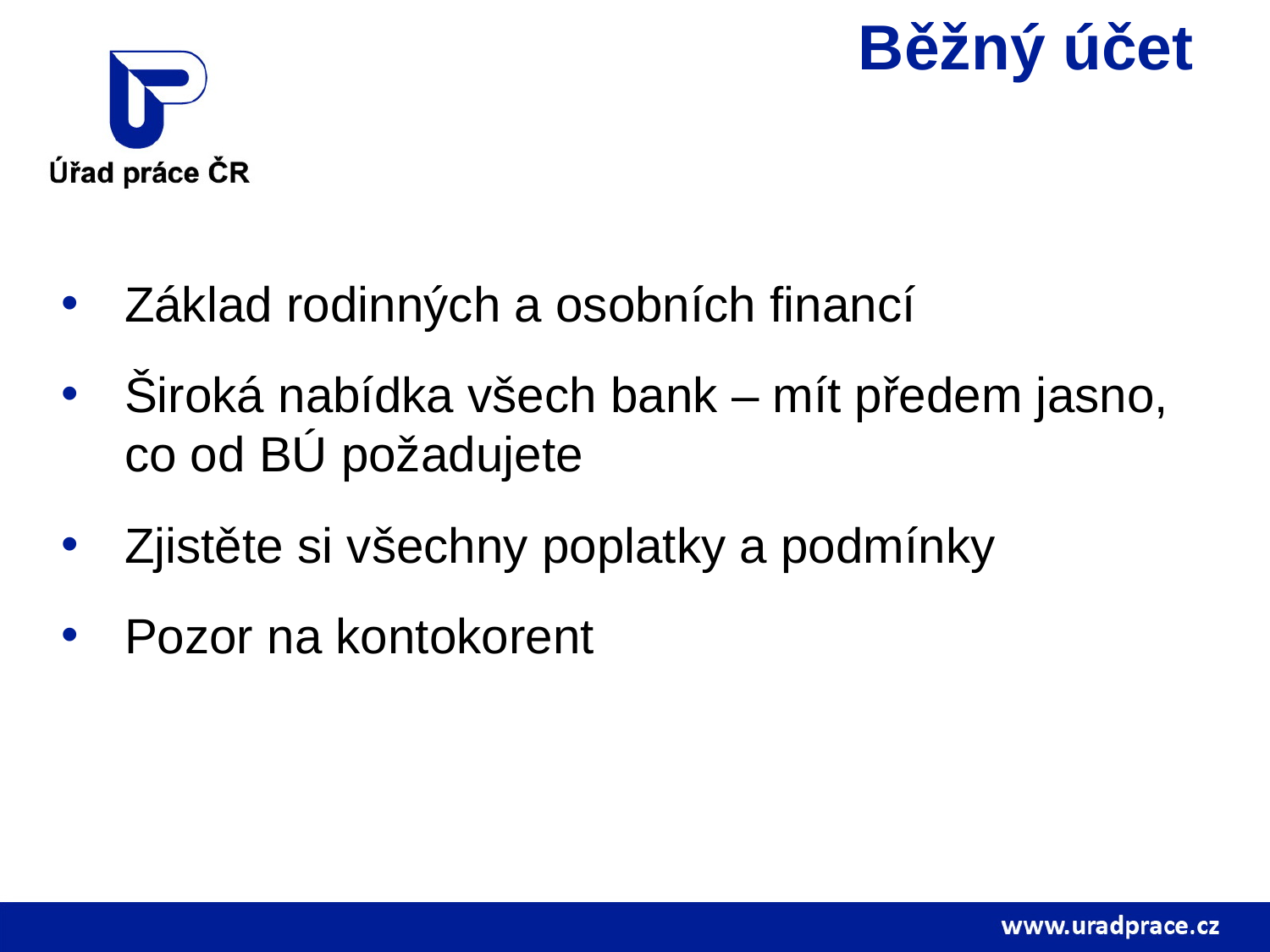

# Běžný účet
Základ rodinných a osobních financí
Široká nabídka všech bank – mít předem jasno, co od BÚ požadujete
Zjistěte si všechny poplatky a podmínky
Pozor na kontokorent